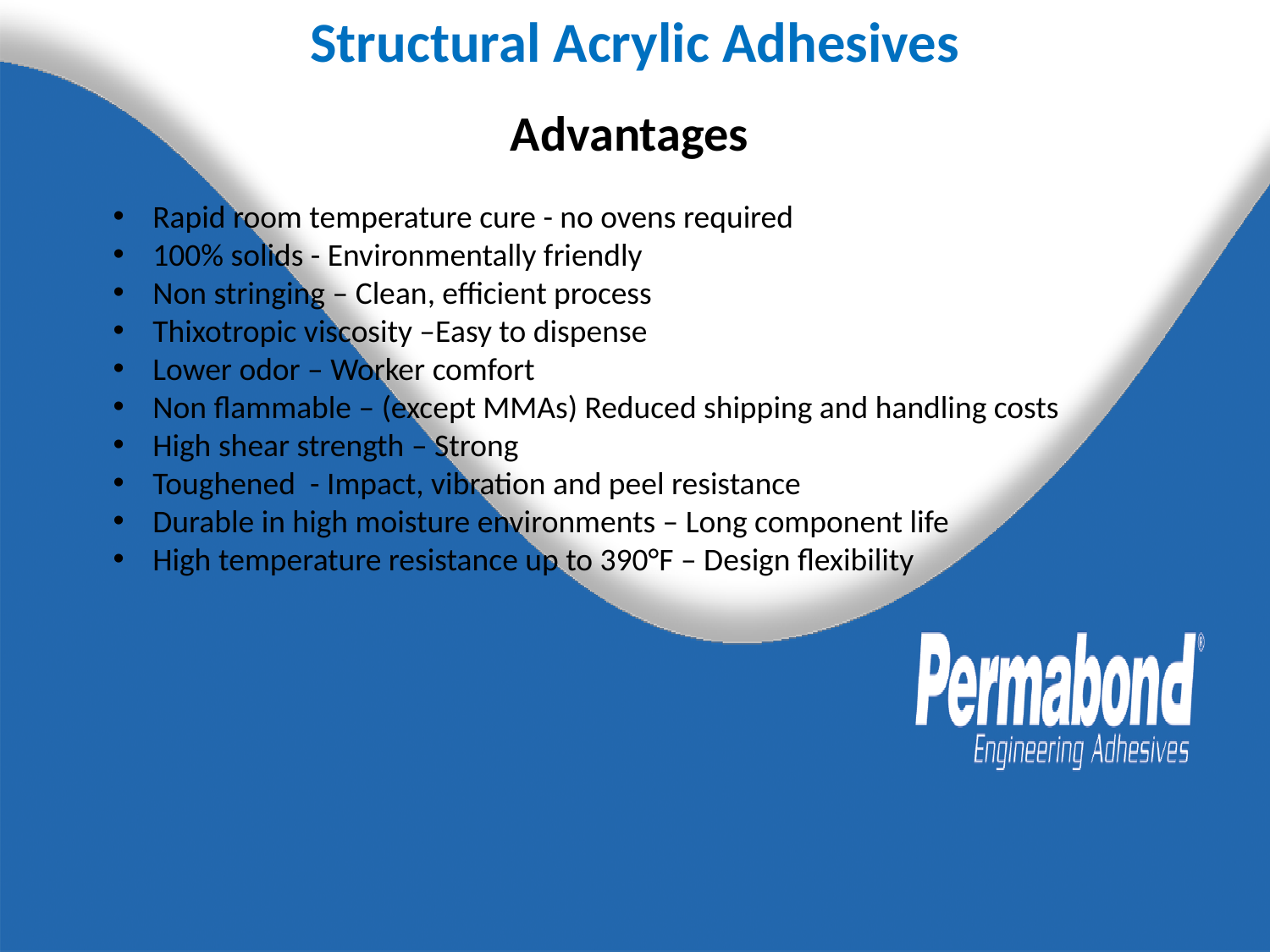

Structural Acrylic Adhesives
Advantages
Rapid room temperature cure - no ovens required
100% solids - Environmentally friendly
Non stringing – Clean, efficient process
Thixotropic viscosity –Easy to dispense
Lower odor – Worker comfort
Non flammable – (except MMAs) Reduced shipping and handling costs
High shear strength – Strong
Toughened  - Impact, vibration and peel resistance
Durable in high moisture environments – Long component life
High temperature resistance up to 390°F – Design flexibility